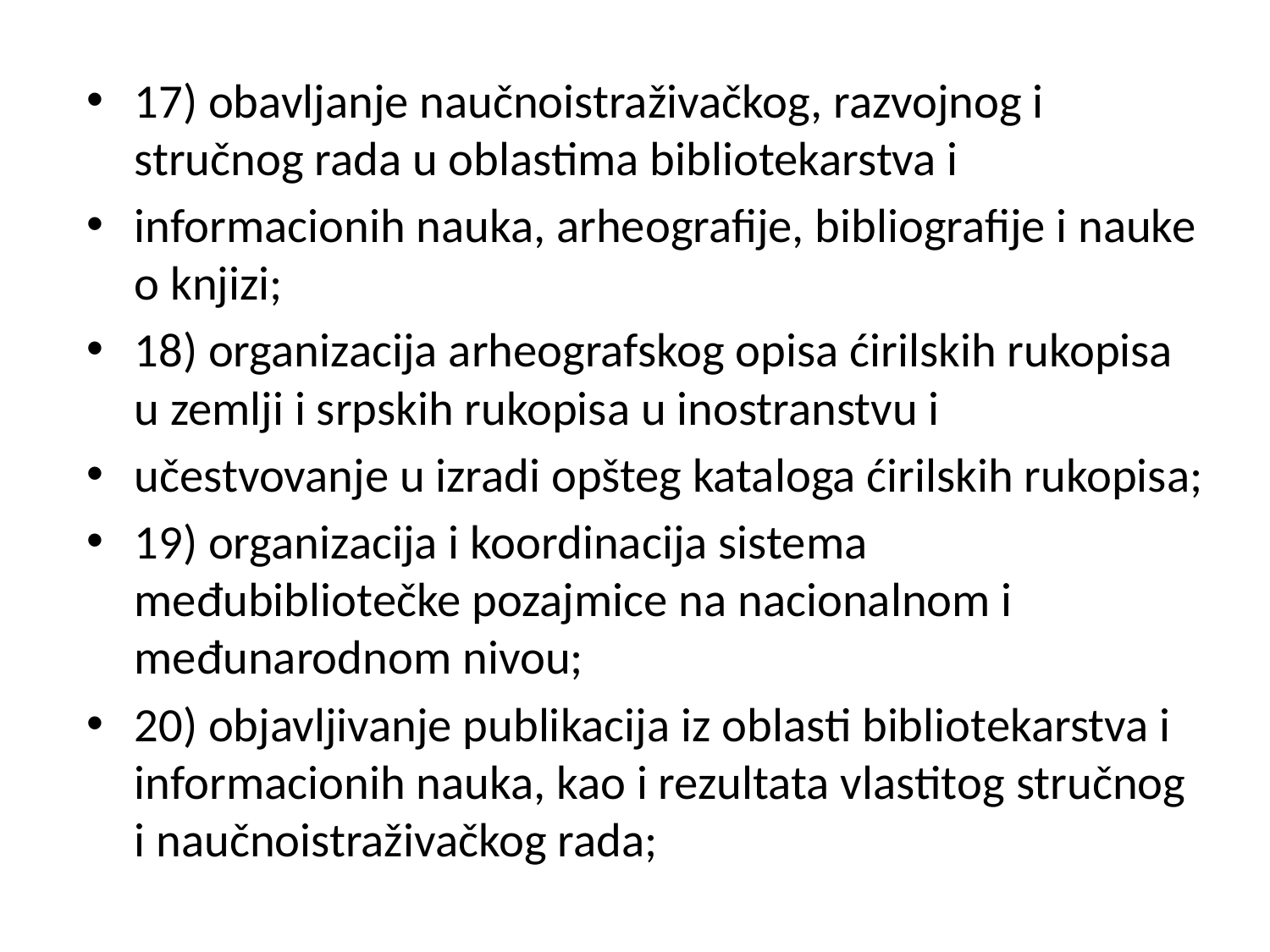

17) obavljanje naučnoistraživačkog, razvojnog i stručnog rada u oblastima bibliotekarstva i
informacionih nauka, arheografije, bibliografije i nauke o knjizi;
18) organizacija arheografskog opisa ćirilskih rukopisa u zemlji i srpskih rukopisa u inostranstvu i
učestvovanje u izradi opšteg kataloga ćirilskih rukopisa;
19) organizacija i koordinacija sistema međubibliotečke pozajmice na nacionalnom i međunarodnom nivou;
20) objavljivanje publikacija iz oblasti bibliotekarstva i informacionih nauka, kao i rezultata vlastitog stručnog i naučnoistraživačkog rada;